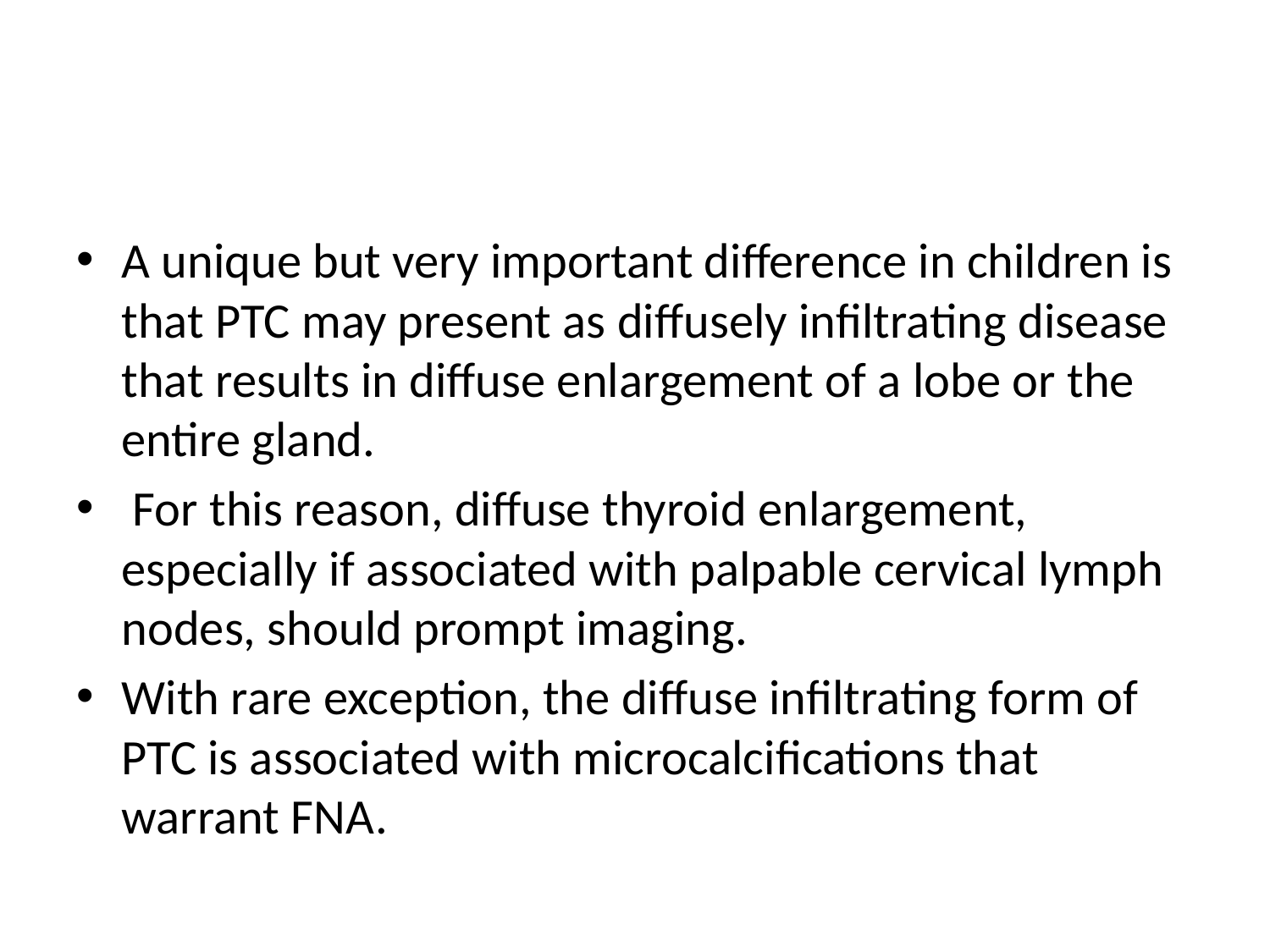

#
A unique but very important difference in children is that PTC may present as diffusely infiltrating disease that results in diffuse enlargement of a lobe or the entire gland.
 For this reason, diffuse thyroid enlargement, especially if associated with palpable cervical lymph nodes, should prompt imaging.
With rare exception, the diffuse infiltrating form of PTC is associated with microcalcifications that warrant FNA.